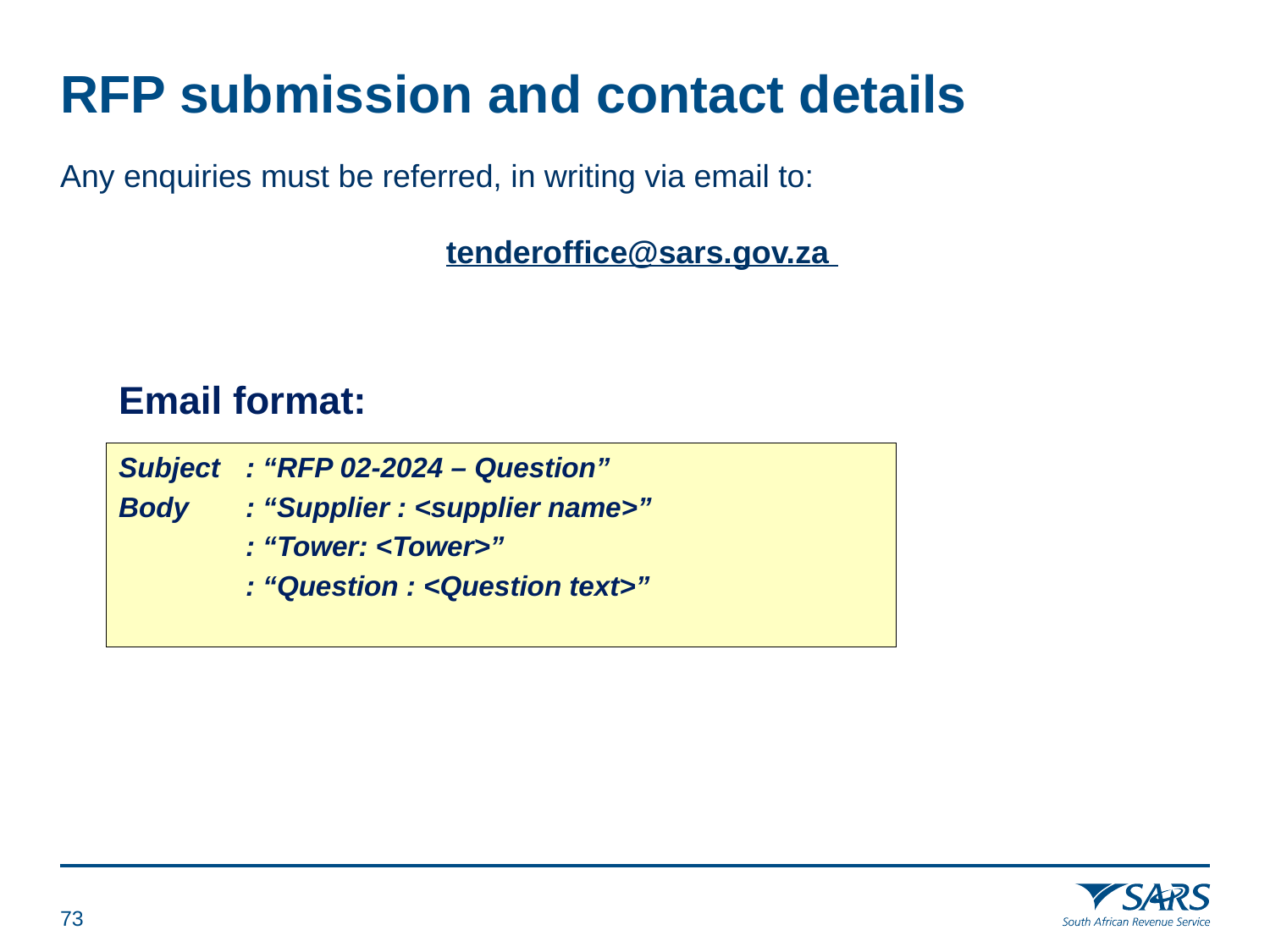

# RFP submission and contact details
Any enquiries must be referred, in writing via email to:

   tenderoffice@sars.gov.za
Email format:
Subject	: “RFP 02-2024 – Question”
Body	: “Supplier : <supplier name>”
	: “Tower: <Tower>”
	: “Question : <Question text>”

73